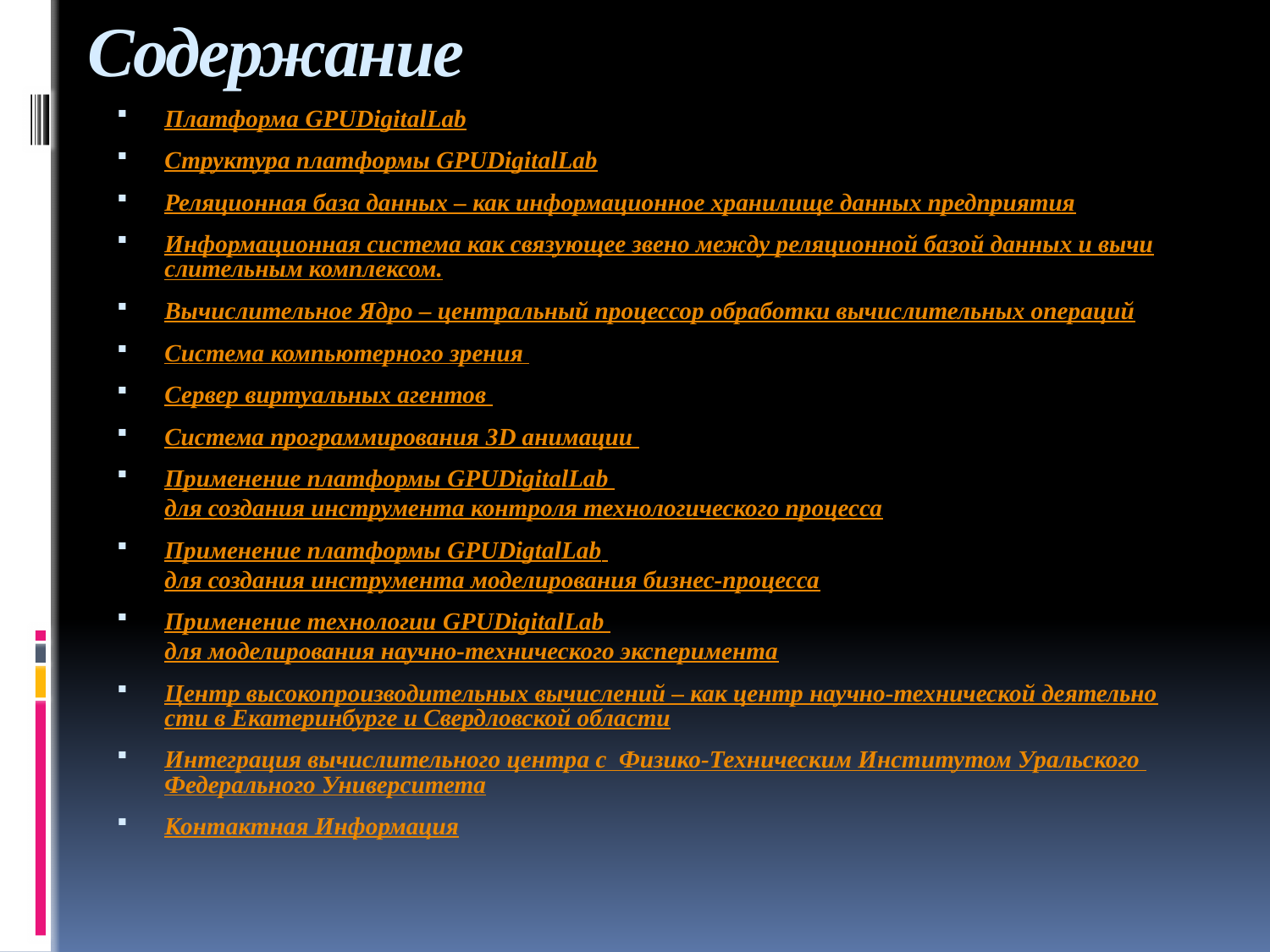

# Содержание
Платформа GPUDigitalLab
Структура платформы GPUDigitalLab
Реляционная база данных – как информационное хранилище данных предприятия
Информационная система как связующее звено между реляционной базой данных и вычислительным комплексом.
Вычислительное Ядро – центральный процессор обработки вычислительных операций
Cистема компьютерного зрения
Сервер виртуальных агентов
Система программирования 3D анимации
Применение платформы GPUDigitalLab для создания инструмента контроля технологического процесса
Применение платформы GPUDigtalLab для создания инструмента моделирования бизнес-процесса
Применение технологии GPUDigitalLab для моделирования научно-технического эксперимента
Центр высокопроизводительных вычислений – как центр научно-технической деятельности в Екатеринбурге и Свердловской области
Интеграция вычислительного центра с  Физико-Техническим Институтом Уральского Федерального Университета
Контактная Информация